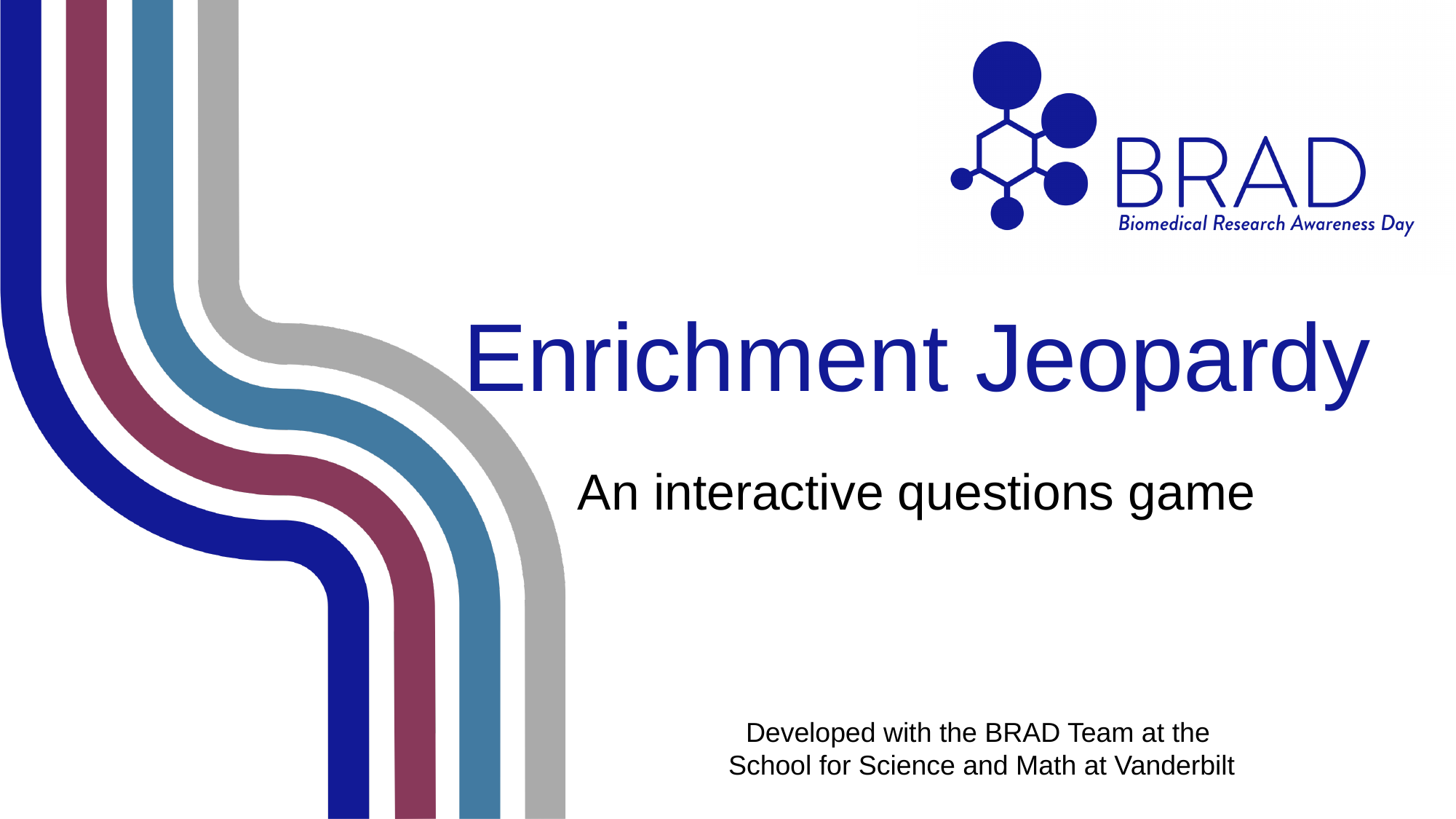

Enrichment Jeopardy
An interactive questions game
Developed with the BRAD Team at the
School for Science and Math at Vanderbilt